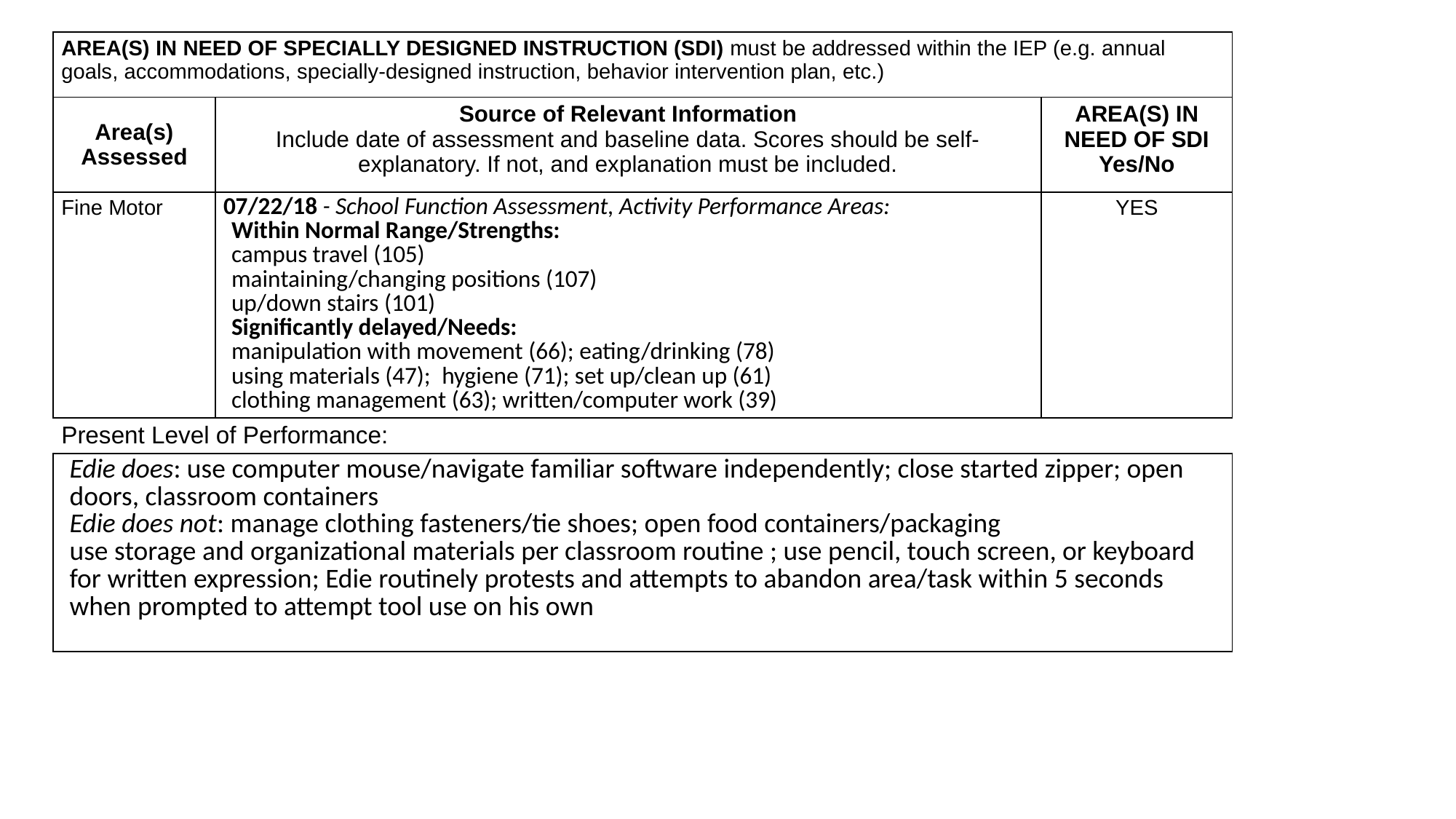

| AREA(S) IN NEED OF SPECIALLY DESIGNED INSTRUCTION (SDI) must be addressed within the IEP (e.g. annual goals, accommodations, specially-designed instruction, behavior intervention plan, etc.) |  |  |
| --- | --- | --- |
| Area(s) Assessed | Source of Relevant Information Include date of assessment and baseline data. Scores should be self-explanatory. If not, and explanation must be included. | AREA(S) IN NEED OF SDI Yes/No |
| Fine Motor | 07/22/18 - School Function Assessment, Activity Performance Areas: Within Normal Range/Strengths: campus travel (105) maintaining/changing positions (107) up/down stairs (101) Significantly delayed/Needs:  manipulation with movement (66); eating/drinking (78) using materials (47);  hygiene (71); set up/clean up (61) clothing management (63); written/computer work (39) | YES |
| Present Level of Performance: |  |  |
| Edie does: use computer mouse/navigate familiar software independently; close started zipper; open doors, classroom containers  Edie does not: manage clothing fasteners/tie shoes; open food containers/packaging use storage and organizational materials per classroom routine ; use pencil, touch screen, or keyboard for written expression; Edie routinely protests and attempts to abandon area/task within 5 seconds when prompted to attempt tool use on his own |  |  |